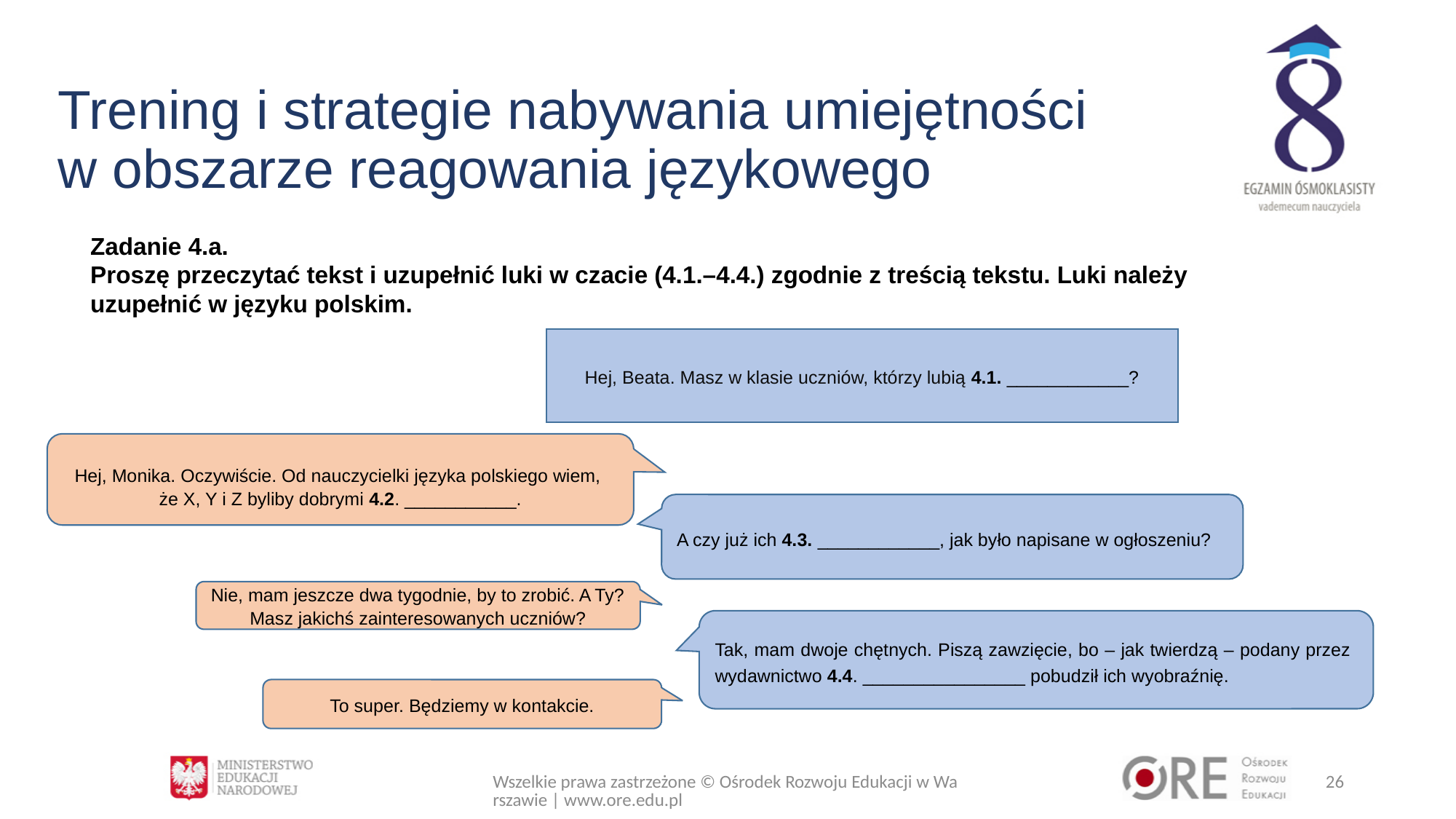

#
Trening i strategie nabywania umiejętności
w obszarze reagowania językowego
Zadanie 4.a.
Proszę przeczytać tekst i uzupełnić luki w czacie (4.1.–4.4.) zgodnie z treścią tekstu. Luki należy uzupełnić w języku polskim.
Hej, Beata. Masz w klasie uczniów, którzy lubią 4.1. ____________?

Hej, Monika. Oczywiście. Od nauczycielki języka polskiego wiem,
że X, Y i Z byliby dobrymi 4.2. ___________.
A czy już ich 4.3. ____________, jak było napisane w ogłoszeniu?
Nie, mam jeszcze dwa tygodnie, by to zrobić. A Ty? Masz jakichś zainteresowanych uczniów?
Tak, mam dwoje chętnych. Piszą zawzięcie, bo – jak twierdzą – podany przez  wydawnictwo 4.4. ________________ pobudził ich wyobraźnię.
To super. Będziemy w kontakcie.
Wszelkie prawa zastrzeżone © Ośrodek Rozwoju Edukacji w Warszawie | www.ore.edu.pl
26